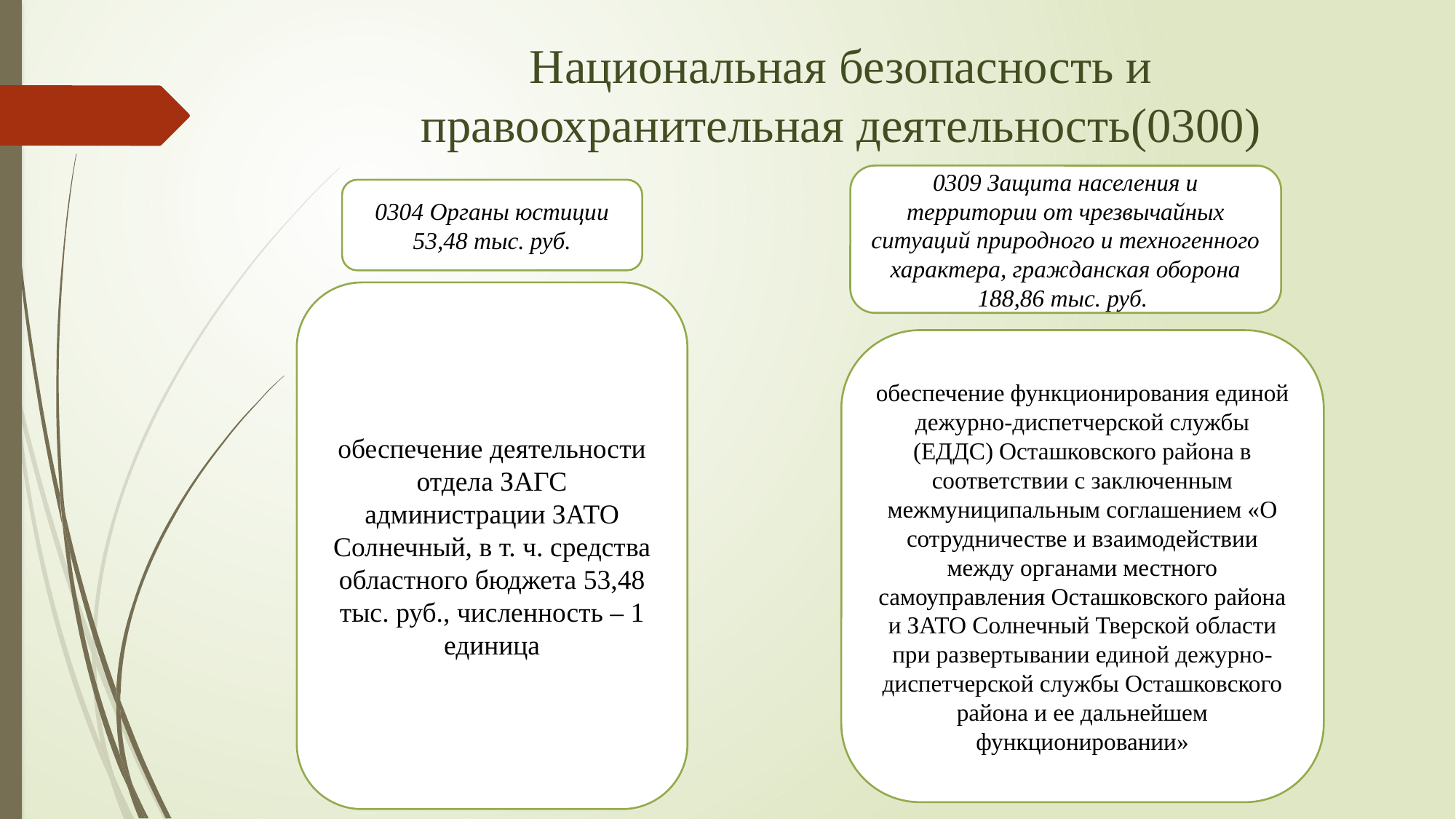

# Национальная безопасность и правоохранительная деятельность(0300)
0309 Защита населения и территории от чрезвычайных ситуаций природного и техногенного характера, гражданская оборона
188,86 тыс. руб.
0304 Органы юстиции
53,48 тыс. руб.
обеспечение деятельности отдела ЗАГС администрации ЗАТО Солнечный, в т. ч. средства областного бюджета 53,48 тыс. руб., численность – 1 единица
обеспечение функционирования единой дежурно-диспетчерской службы (ЕДДС) Осташковского района в соответствии с заключенным межмуниципальным соглашением «О сотрудничестве и взаимодействии между органами местного самоуправления Осташковского района и ЗАТО Солнечный Тверской области при развертывании единой дежурно-диспетчерской службы Осташковского района и ее дальнейшем функционировании»